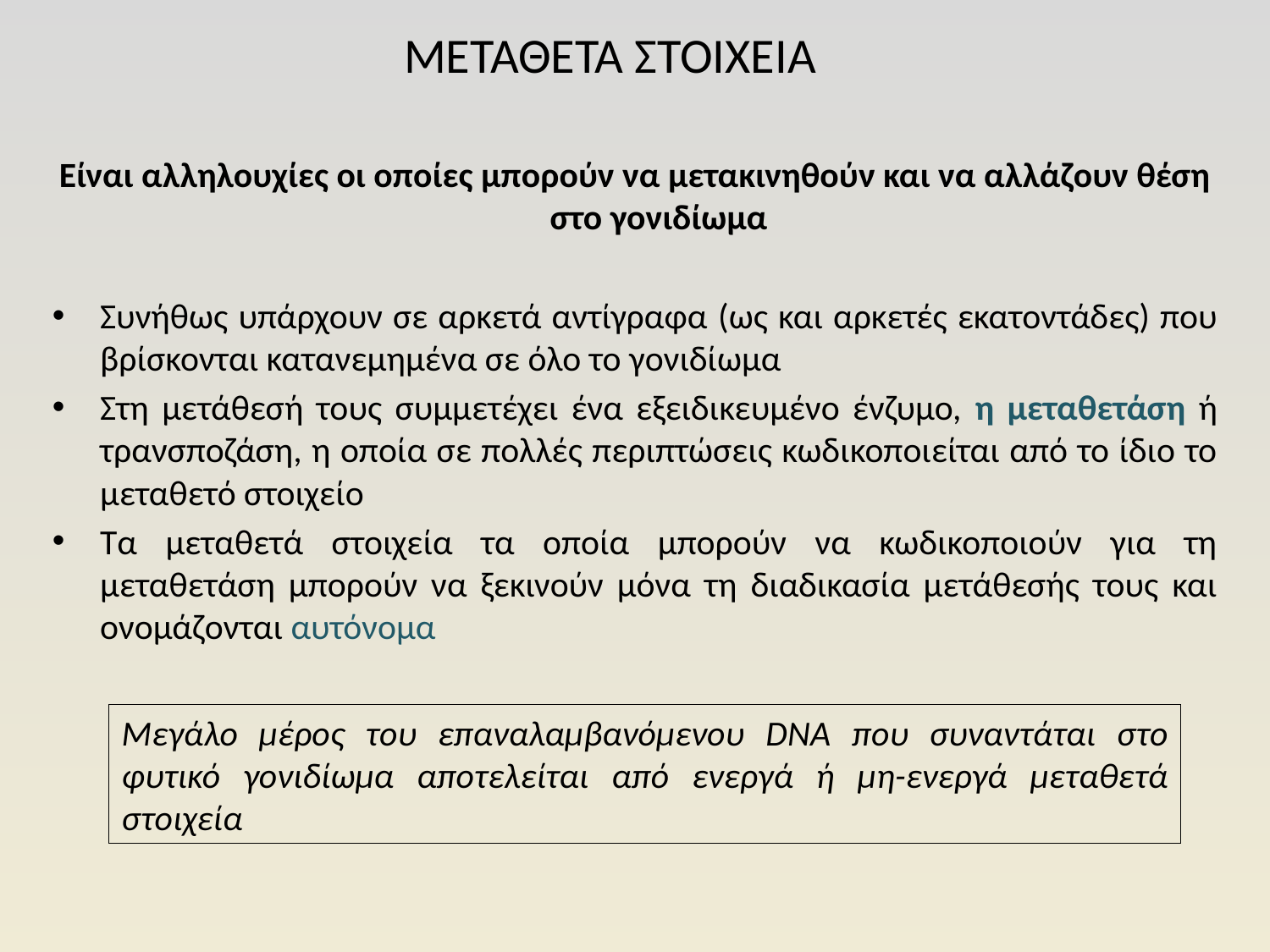

ΜΕΤΑΘΕΤΑ ΣΤΟΙΧΕΙΑ
Είναι αλληλουχίες οι οποίες μπορούν να μετακινηθούν και να αλλάζουν θέση στο γονιδίωμα

Συνήθως υπάρχουν σε αρκετά αντίγραφα (ως και αρκετές εκατοντάδες) που βρίσκονται κατανεμημένα σε όλο το γονιδίωμα
Στη μετάθεσή τους συμμετέχει ένα εξειδικευμένο ένζυμο, η μεταθετάση ή τρανσποζάση, η οποία σε πολλές περιπτώσεις κωδικοποιείται από το ίδιο το μεταθετό στοιχείο
Τα μεταθετά στοιχεία τα οποία μπορούν να κωδικοποιούν για τη μεταθετάση μπορούν να ξεκινούν μόνα τη διαδικασία μετάθεσής τους και ονομάζονται αυτόνομα
Μεγάλο μέρος του επαναλαμβανόμενου DNA που συναντάται στο φυτικό γονιδίωμα αποτελείται από ενεργά ή μη-ενεργά μεταθετά στοιχεία